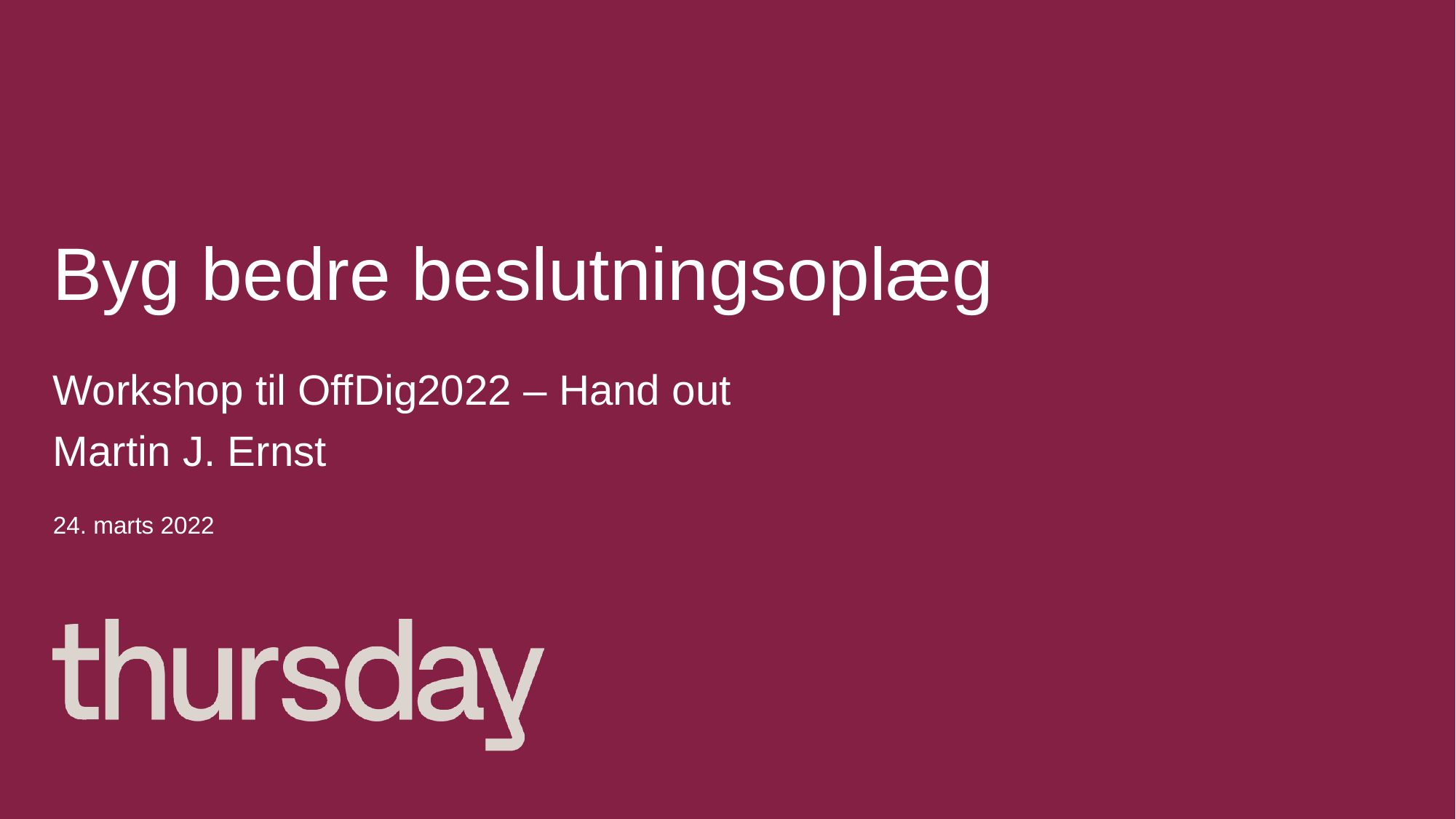

# Byg bedre beslutningsoplæg
Workshop til OffDig2022 – Hand out
Martin J. Ernst

24. marts 2022